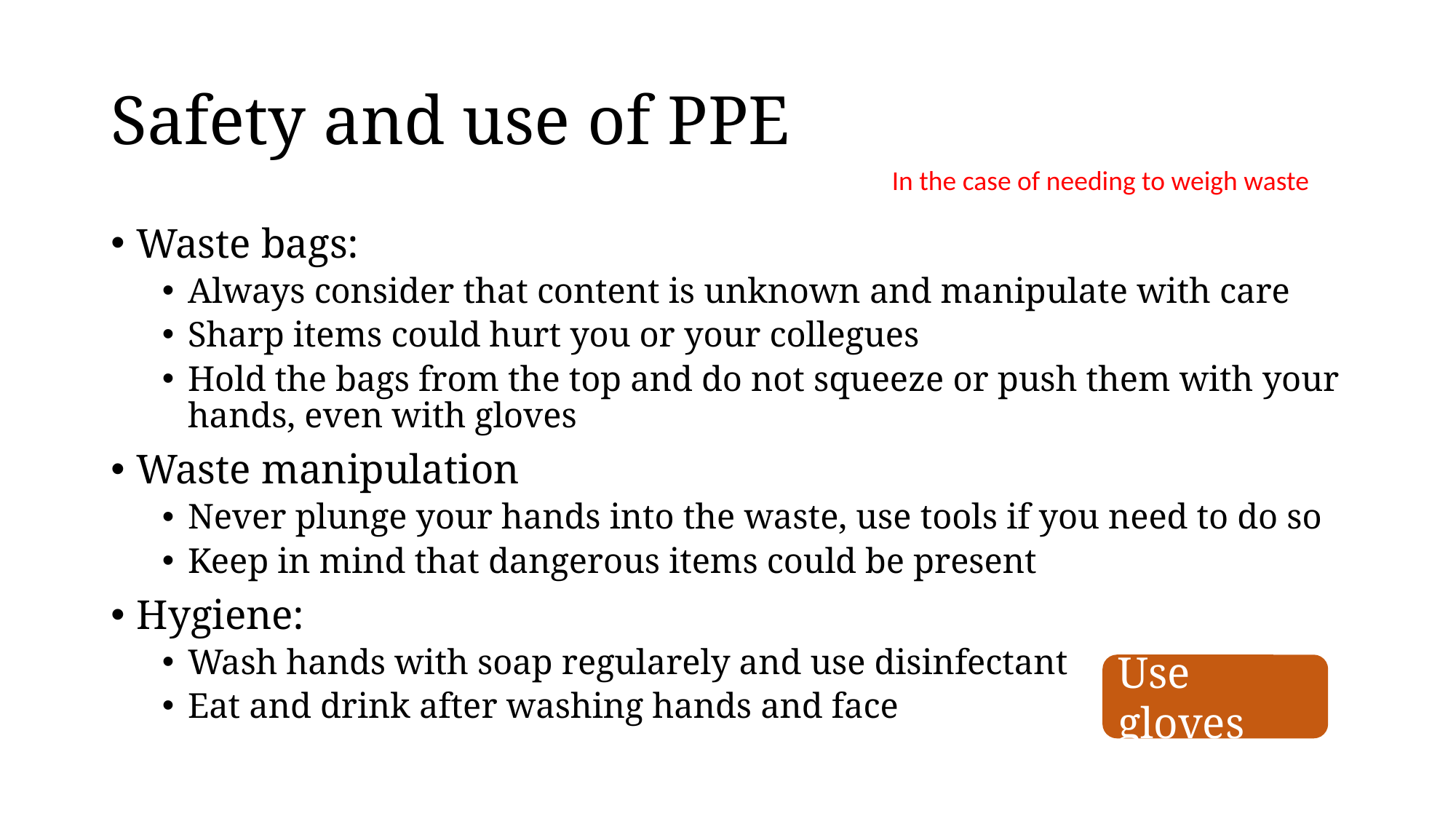

# Safety and use of PPE
In the case of needing to weigh waste
Waste bags:
Always consider that content is unknown and manipulate with care
Sharp items could hurt you or your collegues
Hold the bags from the top and do not squeeze or push them with your hands, even with gloves
Waste manipulation
Never plunge your hands into the waste, use tools if you need to do so
Keep in mind that dangerous items could be present
Hygiene:
Wash hands with soap regularely and use disinfectant
Eat and drink after washing hands and face
Use gloves